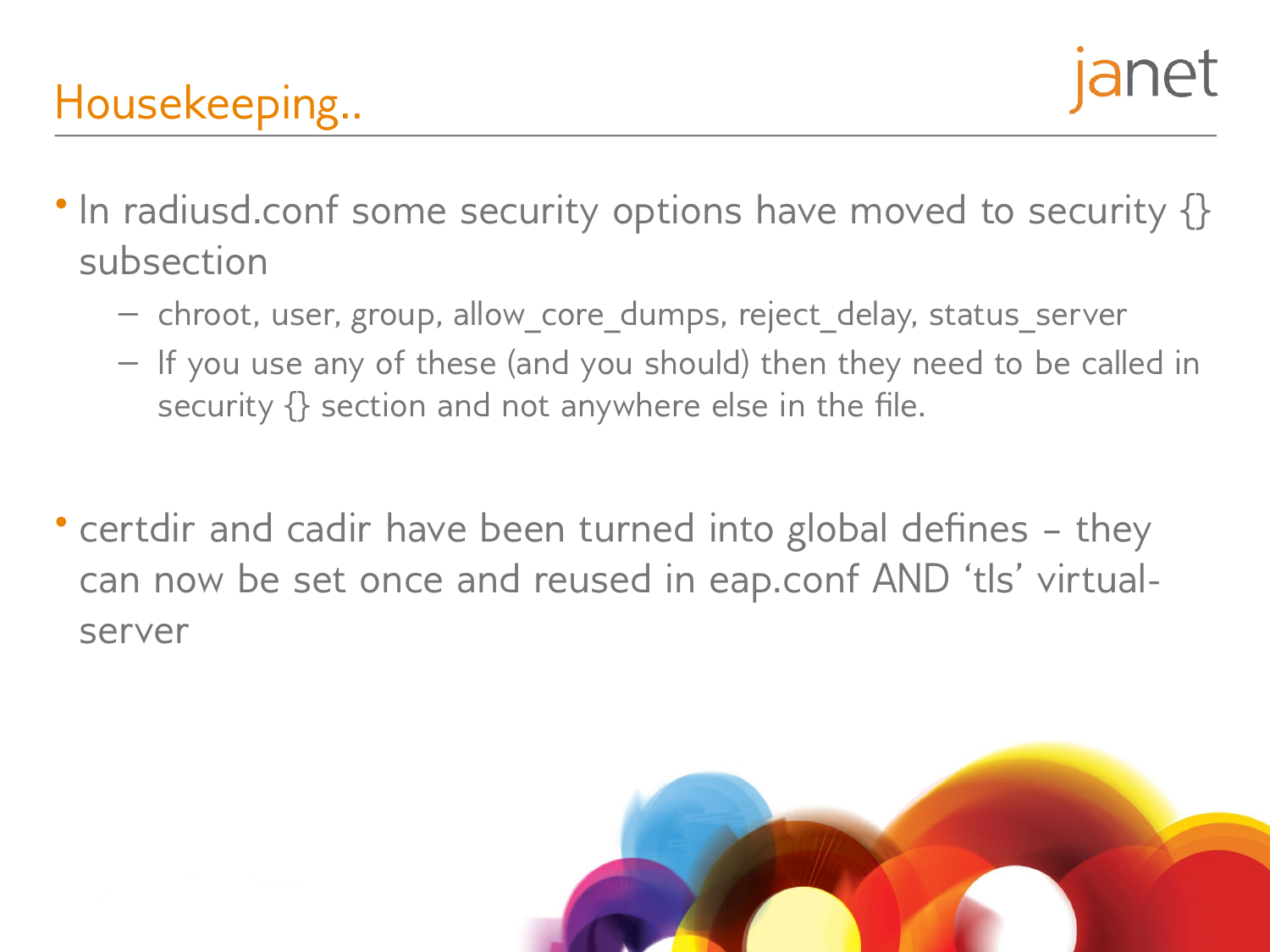

# Housekeeping..
In radiusd.conf some security options have moved to security {} subsection
chroot, user, group, allow_core_dumps, reject_delay, status_server
If you use any of these (and you should) then they need to be called in security {} section and not anywhere else in the file.

certdir and cadir have been turned into global defines – they can now be set once and reused in eap.conf AND ‘tls’ virtual-server